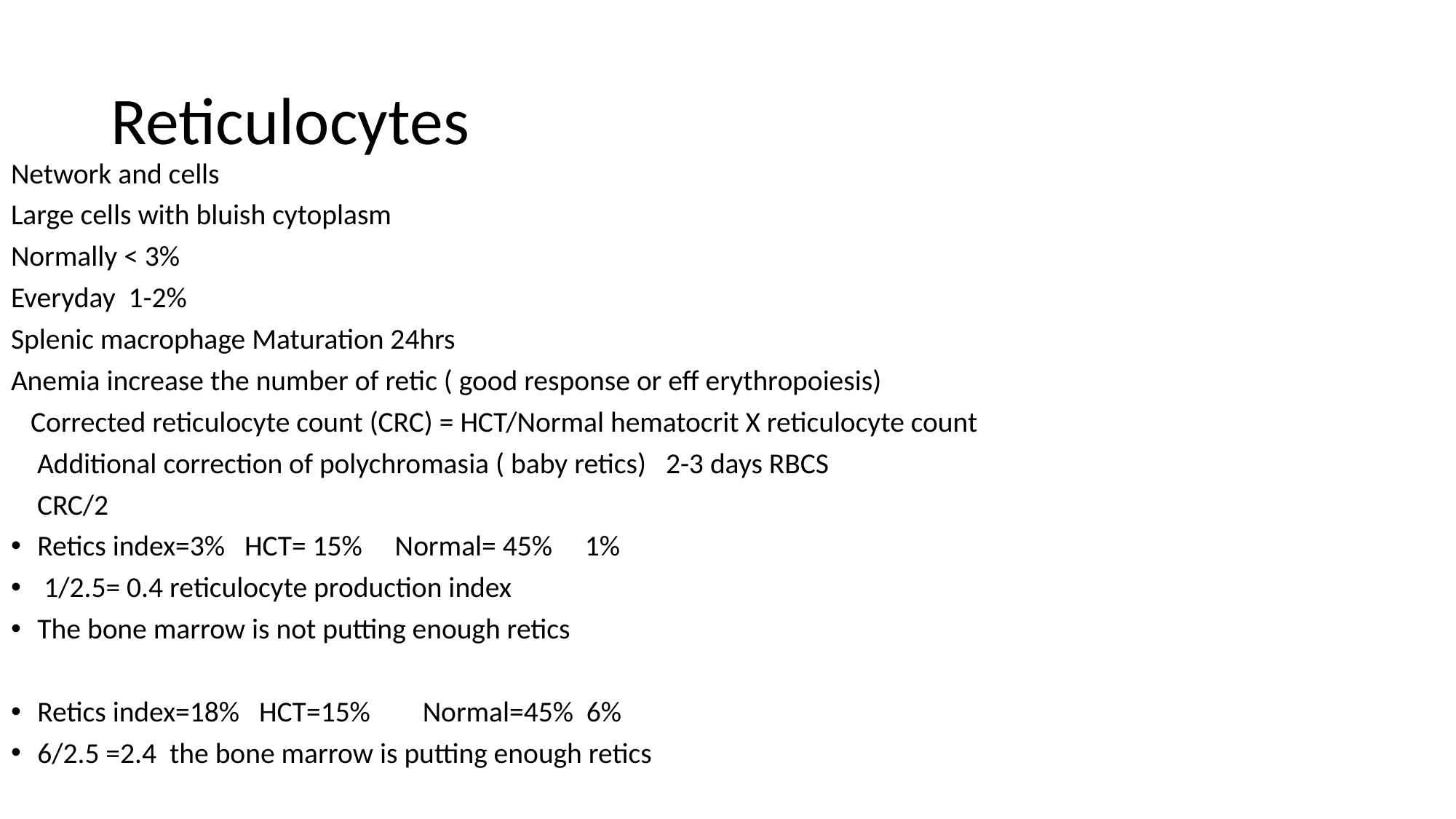

# Reticulocytes
Network and cells
Large cells with bluish cytoplasm
Normally < 3%
Everyday  1-2%
Splenic macrophage Maturation 24hrs
Anemia increase the number of retic ( good response or eff erythropoiesis)
   Corrected reticulocyte count (CRC) = HCT/Normal hematocrit X reticulocyte count
    Additional correction of polychromasia ( baby retics)   2-3 days RBCS
    CRC/2
Retics index=3%   HCT= 15%     Normal= 45%     1%
 1/2.5= 0.4 reticulocyte production index
The bone marrow is not putting enough retics

Retics index=18%   HCT=15%        Normal=45%  6%
6/2.5 =2.4  the bone marrow is putting enough retics